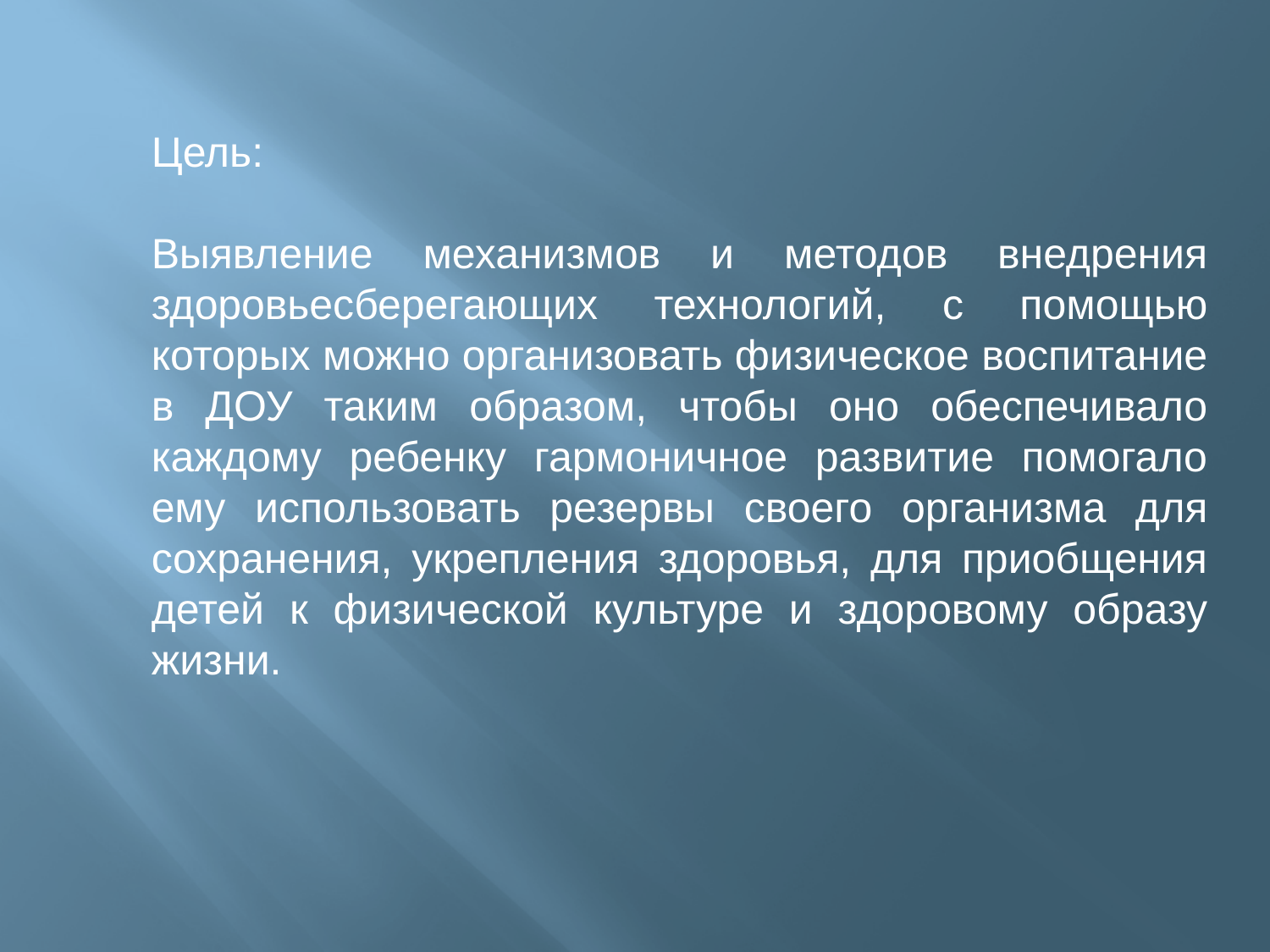

Цель:

Выявление механизмов и методов внедрения здоровьесберегающих технологий, с помощью которых можно организовать физическое воспитание в ДОУ таким образом, чтобы оно обеспечивало каждому ребенку гармоничное развитие помогало ему использовать резервы своего организма для сохранения, укрепления здоровья, для приобщения детей к физической культуре и здоровому образу жизни.